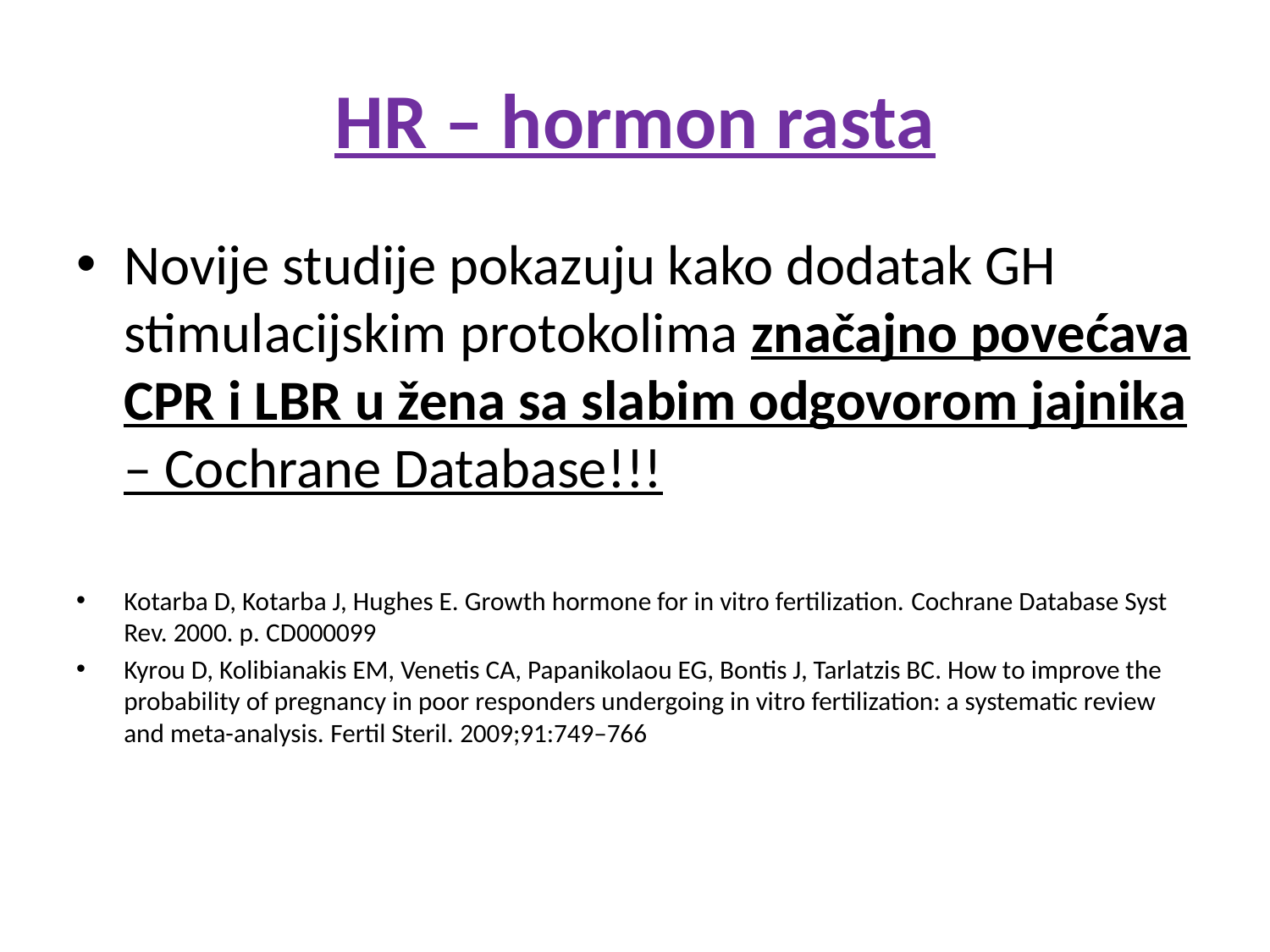

# HR – hormon rasta
Novije studije pokazuju kako dodatak GH stimulacijskim protokolima značajno povećava CPR i LBR u žena sa slabim odgovorom jajnika – Cochrane Database!!!

Kotarba D, Kotarba J, Hughes E. Growth hormone for in vitro fertilization. Cochrane Database Syst Rev. 2000. p. CD000099
Kyrou D, Kolibianakis EM, Venetis CA, Papanikolaou EG, Bontis J, Tarlatzis BC. How to improve the probability of pregnancy in poor responders undergoing in vitro fertilization: a systematic review and meta-analysis. Fertil Steril. 2009;91:749–766